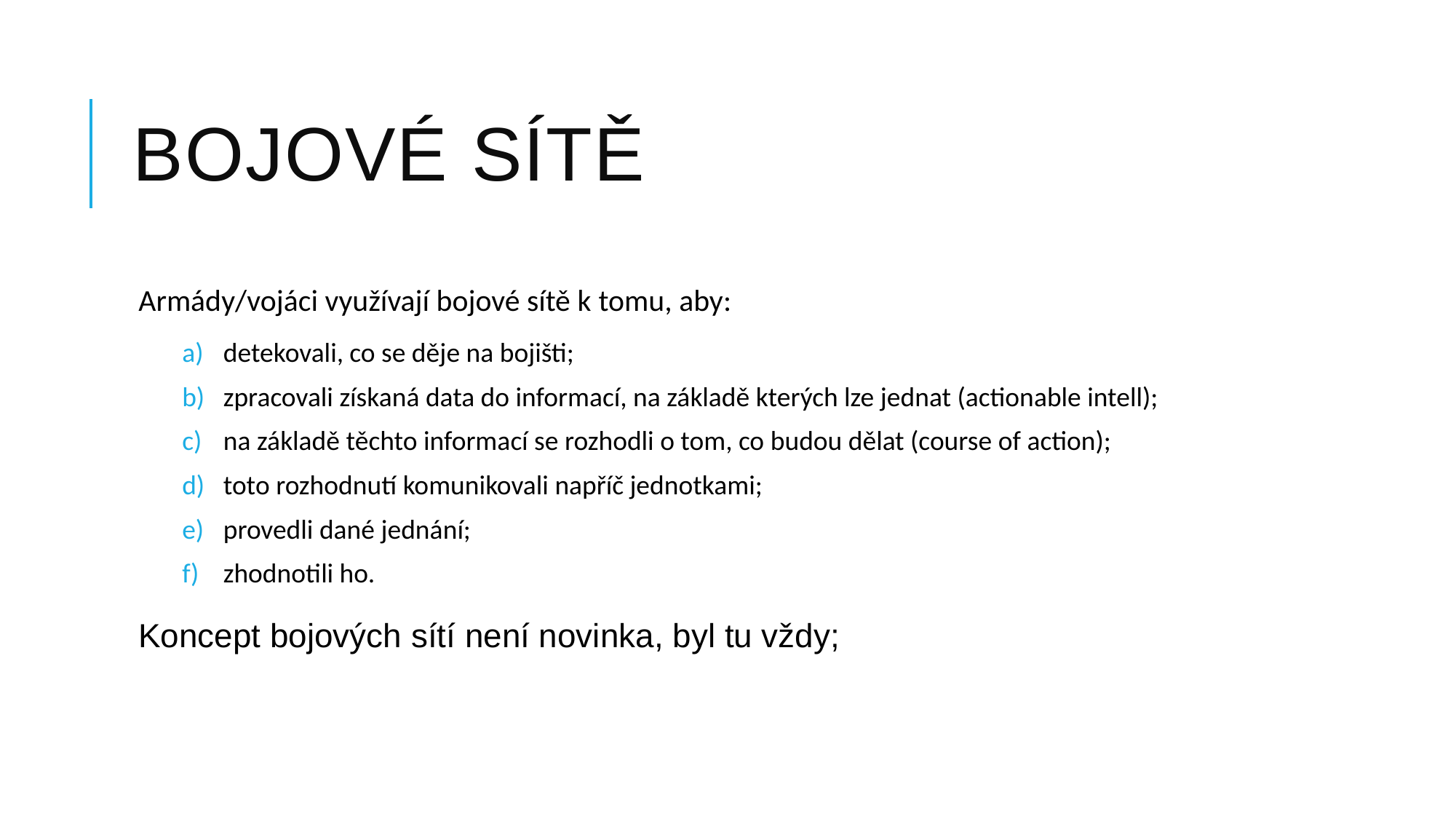

# Bojové sítě
Armády/vojáci využívají bojové sítě k tomu, aby:
detekovali, co se děje na bojišti;
zpracovali získaná data do informací, na základě kterých lze jednat (actionable intell);
na základě těchto informací se rozhodli o tom, co budou dělat (course of action);
toto rozhodnutí komunikovali napříč jednotkami;
provedli dané jednání;
zhodnotili ho.
Koncept bojových sítí není novinka, byl tu vždy;